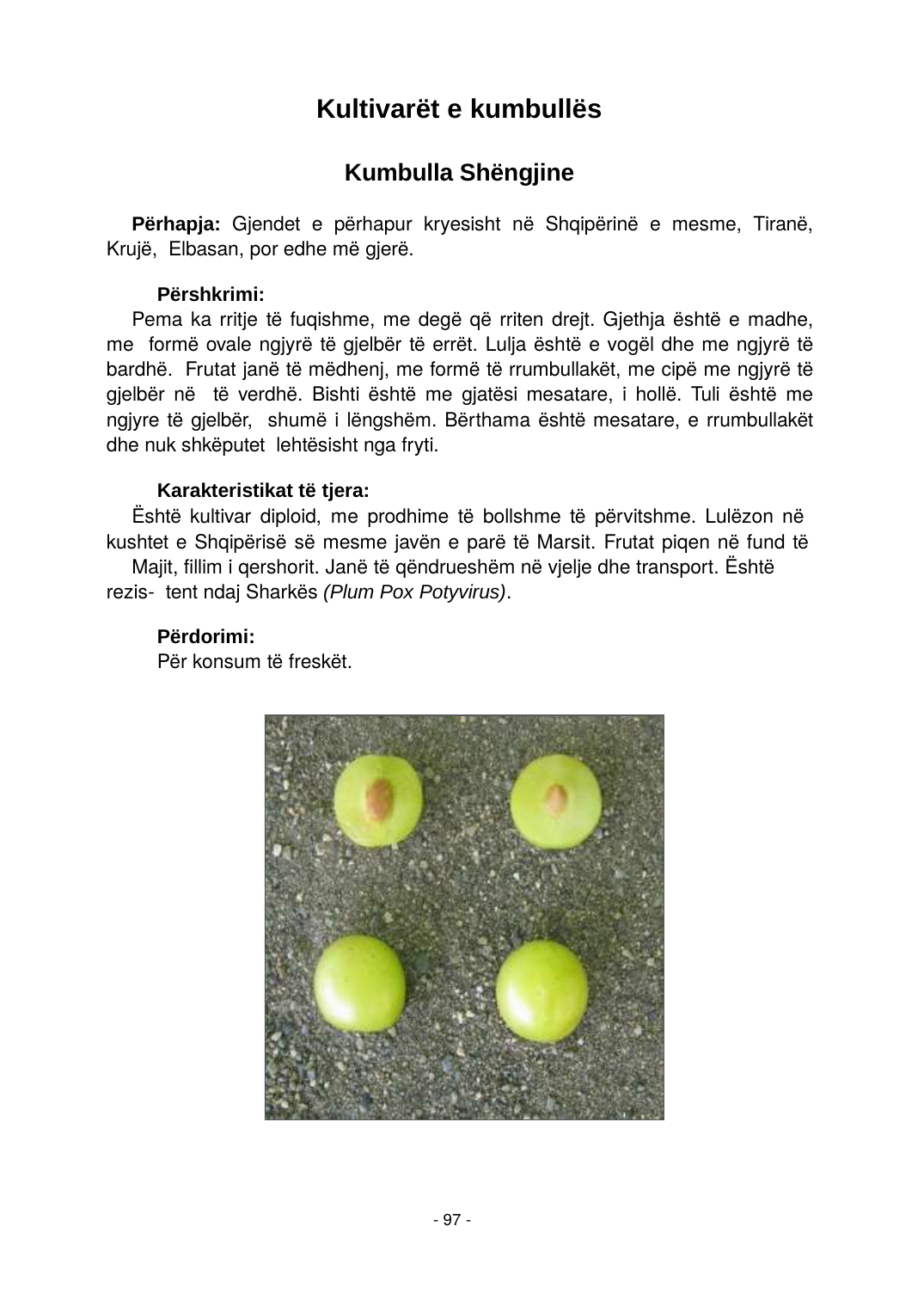

Kultivarët e kumbullës

Kumbulla Shëngjine
Përhapja: Gjendet e përhapur kryesisht në Shqipërinë e mesme, Tiranë, Krujë,  Elbasan, por edhe më gjerë.

Përshkrimi:
Pema ka rritje të fuqishme, me degë që rriten drejt. Gjethja është e madhe, me  formë ovale ngjyrë të gjelbër të errët. Lulja është e vogël dhe me ngjyrë të bardhë.  Frutat janë të mëdhenj, me formë të rrumbullakët, me cipë me ngjyrë të gjelbër në  të verdhë. Bishti është me gjatësi mesatare, i hollë. Tuli është me ngjyre të gjelbër,  shumë i lëngshëm. Bërthama është mesatare, e rrumbullakët dhe nuk shkëputet  lehtësisht nga fryti.

Karakteristikat të tjera:
Është kultivar diploid, me prodhime të bollshme të përvitshme. Lulëzon në  kushtet e Shqipërisë së mesme javën e parë të Marsit. Frutat piqen në fund të
Majit, ﬁllim i qershorit. Janë të qëndrueshëm në vjelje dhe transport. Është rezis-  tent ndaj Sharkës (Plum Pox Potyvirus).

Përdorimi:
Për konsum të freskët.

- 97 -